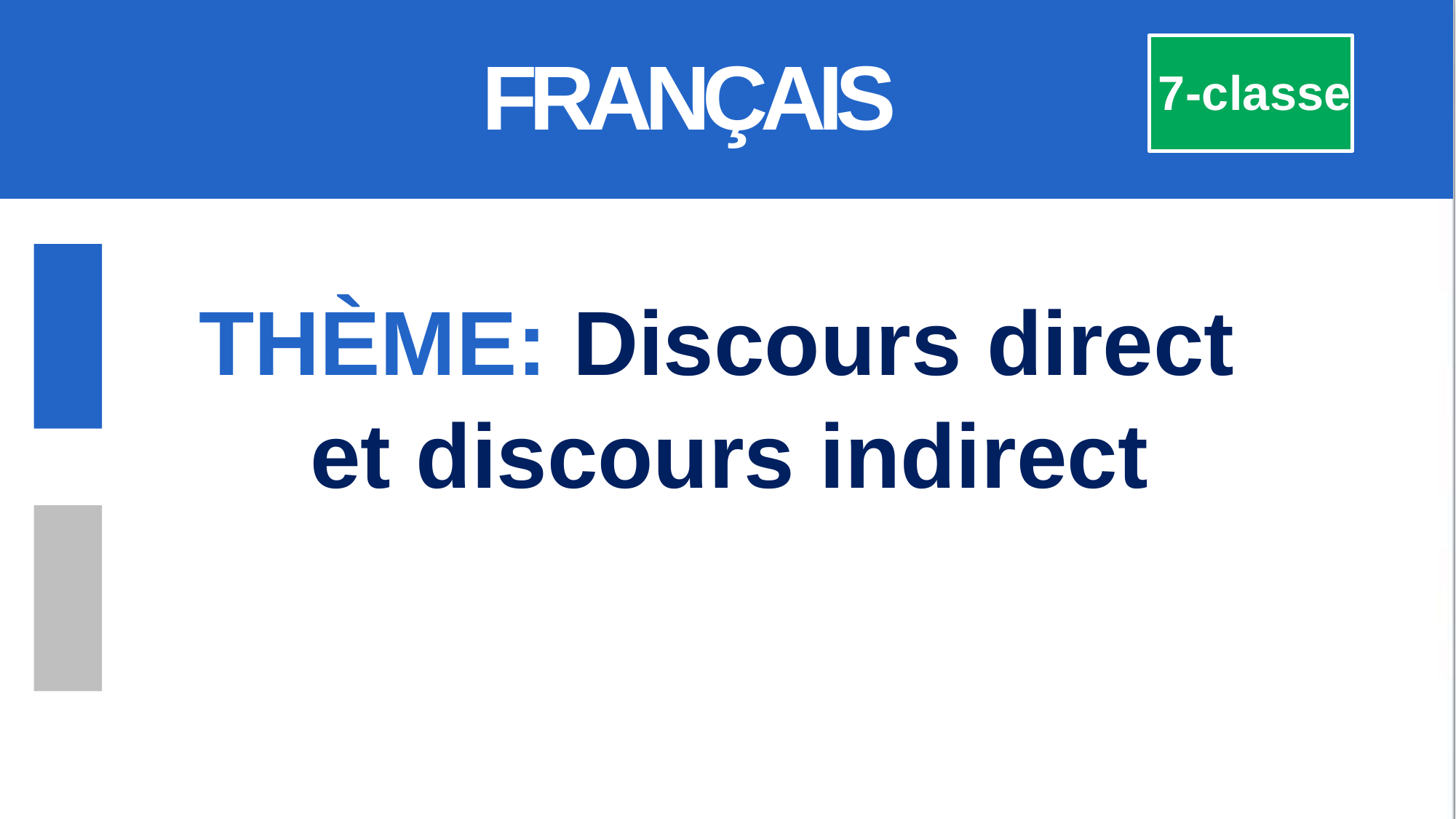

FRANÇAIS

7-classe

THÈME: Discours direct
et discours indirect